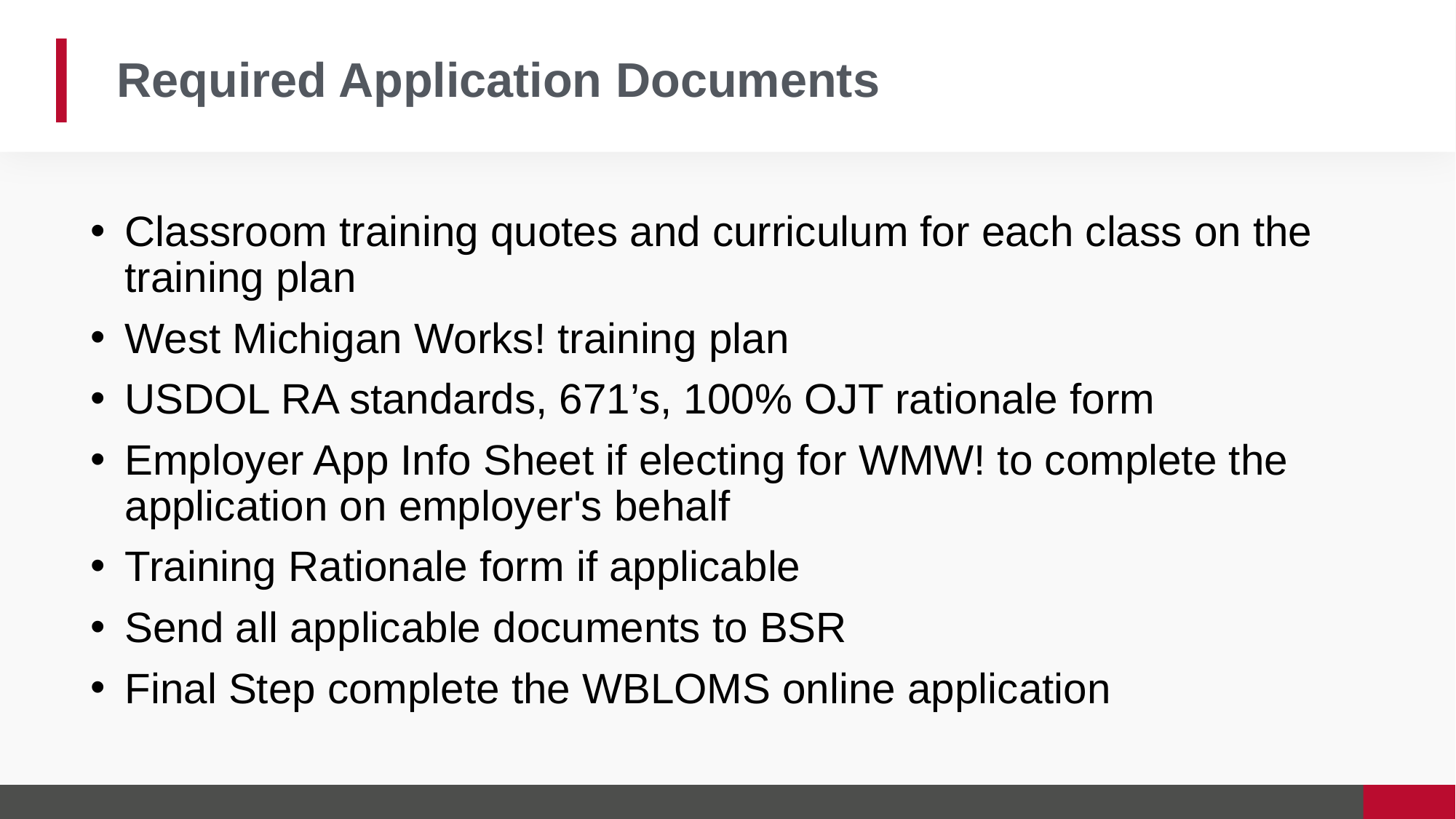

Required Application Documents

Classroom training quotes and curriculum for each class on the training plan
West Michigan Works! training plan
USDOL RA standards, 671’s, 100% OJT rationale form
Employer App Info Sheet if electing for WMW! to complete the application on employer's behalf
Training Rationale form if applicable
Send all applicable documents to BSR
Final Step complete the WBLOMS online application